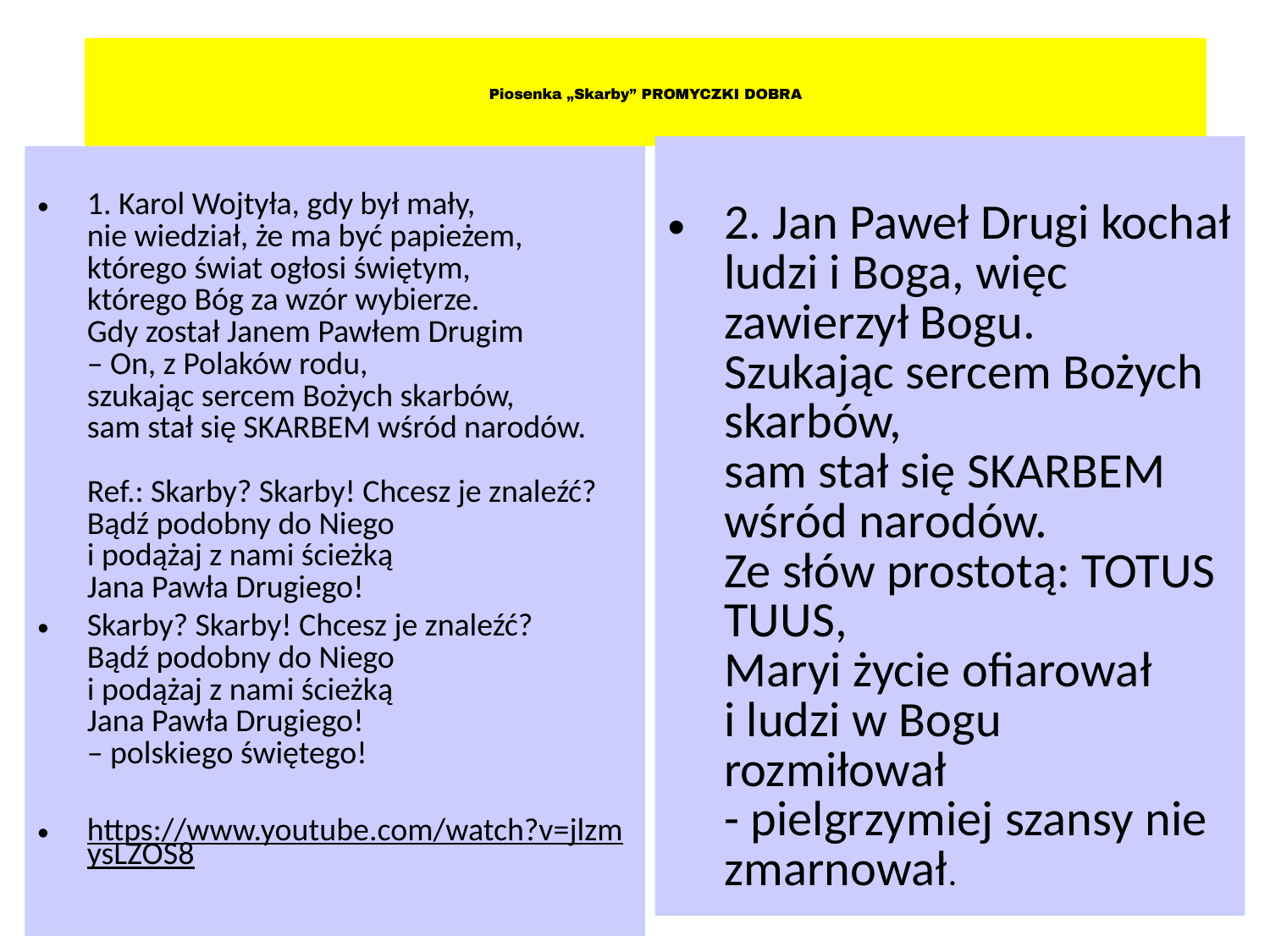

# Piosenka „Skarby” PROMYCZKI DOBRA

2. Jan Paweł Drugi kochał ludzi i Boga, więc zawierzył Bogu.
Szukając sercem Bożych skarbów,
sam stał się SKARBEM wśród narodów.
Ze słów prostotą: TOTUS TUUS,
Maryi życie ofiarował
i ludzi w Bogu rozmiłował
- pielgrzymiej szansy nie zmarnował.

1. Karol Wojtyła, gdy był mały,
nie wiedział, że ma być papieżem,
którego świat ogłosi świętym,
którego Bóg za wzór wybierze.
Gdy został Janem Pawłem Drugim
– On, z Polaków rodu,
szukając sercem Bożych skarbów,
sam stał się SKARBEM wśród narodów.
Ref.: Skarby? Skarby! Chcesz je znaleźć?
Bądź podobny do Niego
i podążaj z nami ścieżką
Jana Pawła Drugiego!
Skarby? Skarby! Chcesz je znaleźć?
Bądź podobny do Niego
i podążaj z nami ścieżką
Jana Pawła Drugiego!
– polskiego świętego!

https://www.youtube.com/watch?v=jlzmysLZOS8